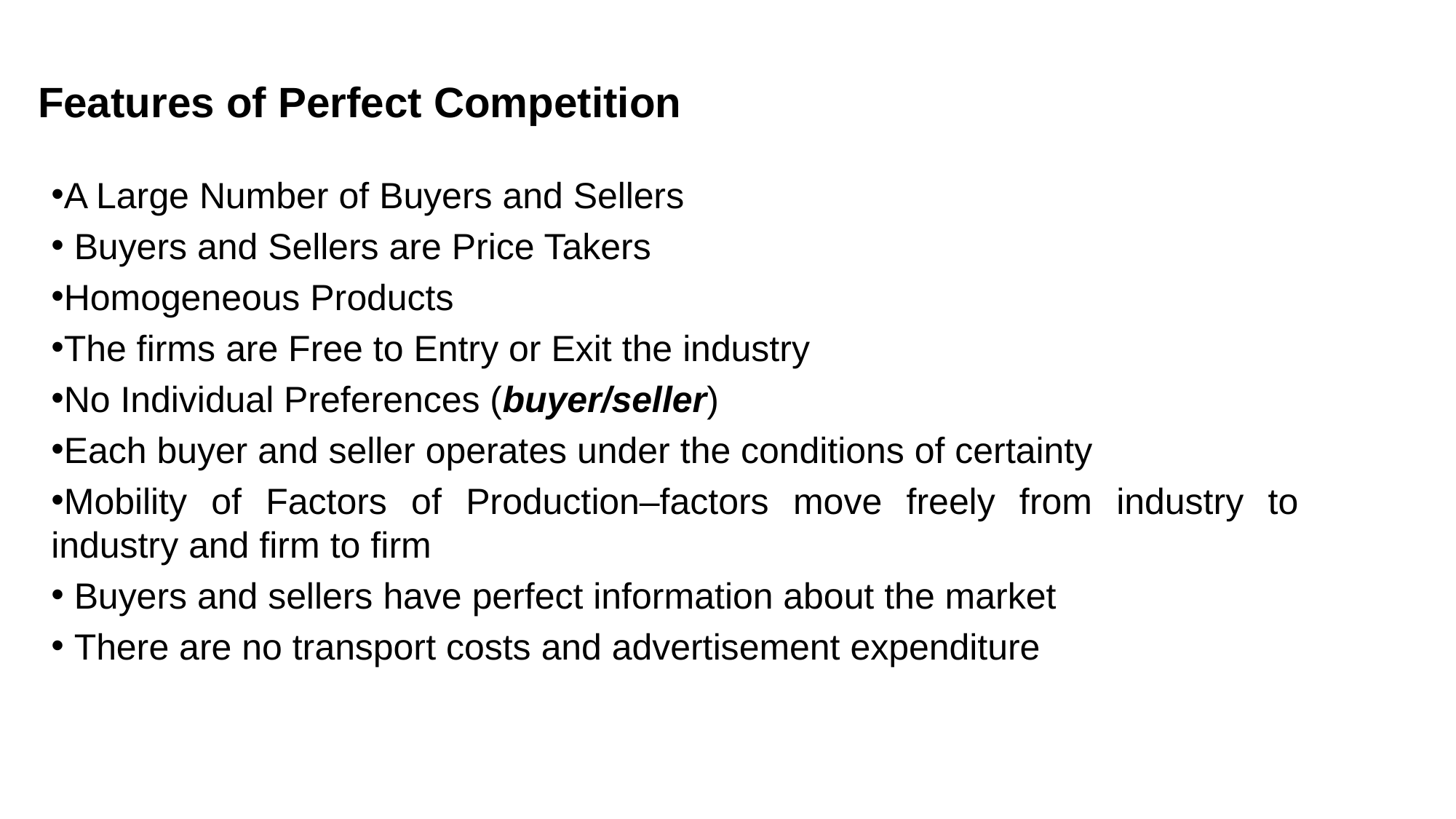

Features of Perfect Competition
A Large Number of Buyers and Sellers
 Buyers and Sellers are Price Takers
Homogeneous Products
The firms are Free to Entry or Exit the industry
No Individual Preferences (buyer/seller)
Each buyer and seller operates under the conditions of certainty
Mobility of Factors of Production–factors move freely from industry to industry and firm to firm
 Buyers and sellers have perfect information about the market
 There are no transport costs and advertisement expenditure